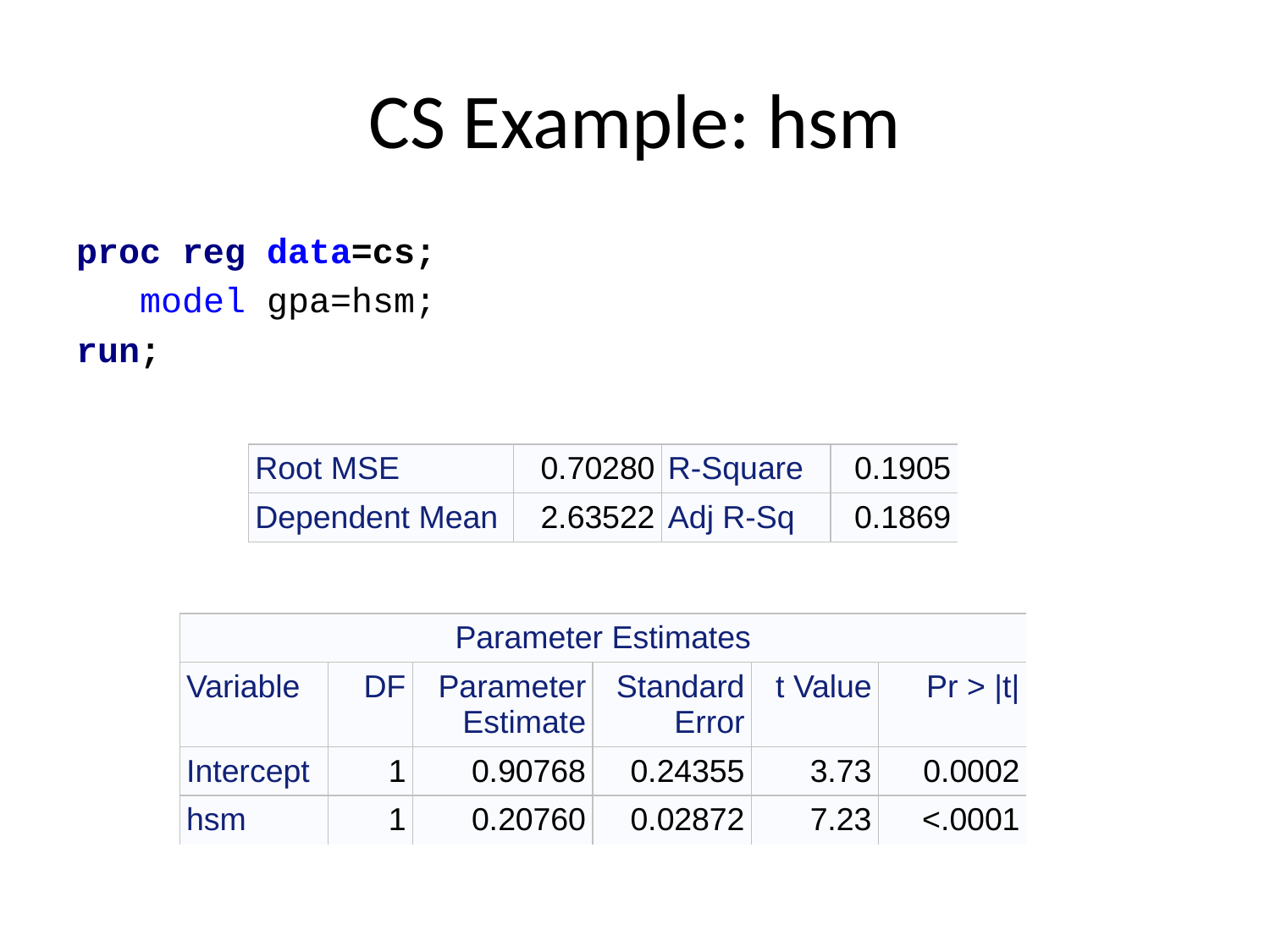

# CS Example: hsm
proc reg data=cs;
   model gpa=hsm;
run;

| Root MSE | 0.70280 | R-Square | 0.1905 |
| --- | --- | --- | --- |
| Dependent Mean | 2.63522 | Adj R-Sq | 0.1869 |
| Parameter Estimates |  |  |  |  |  |
| --- | --- | --- | --- | --- | --- |
| Variable | DF | Parameter Estimate | Standard Error | t Value | Pr > |t| |
| Intercept | 1 | 0.90768 | 0.24355 | 3.73 | 0.0002 |
| hsm | 1 | 0.20760 | 0.02872 | 7.23 | <.0001 |